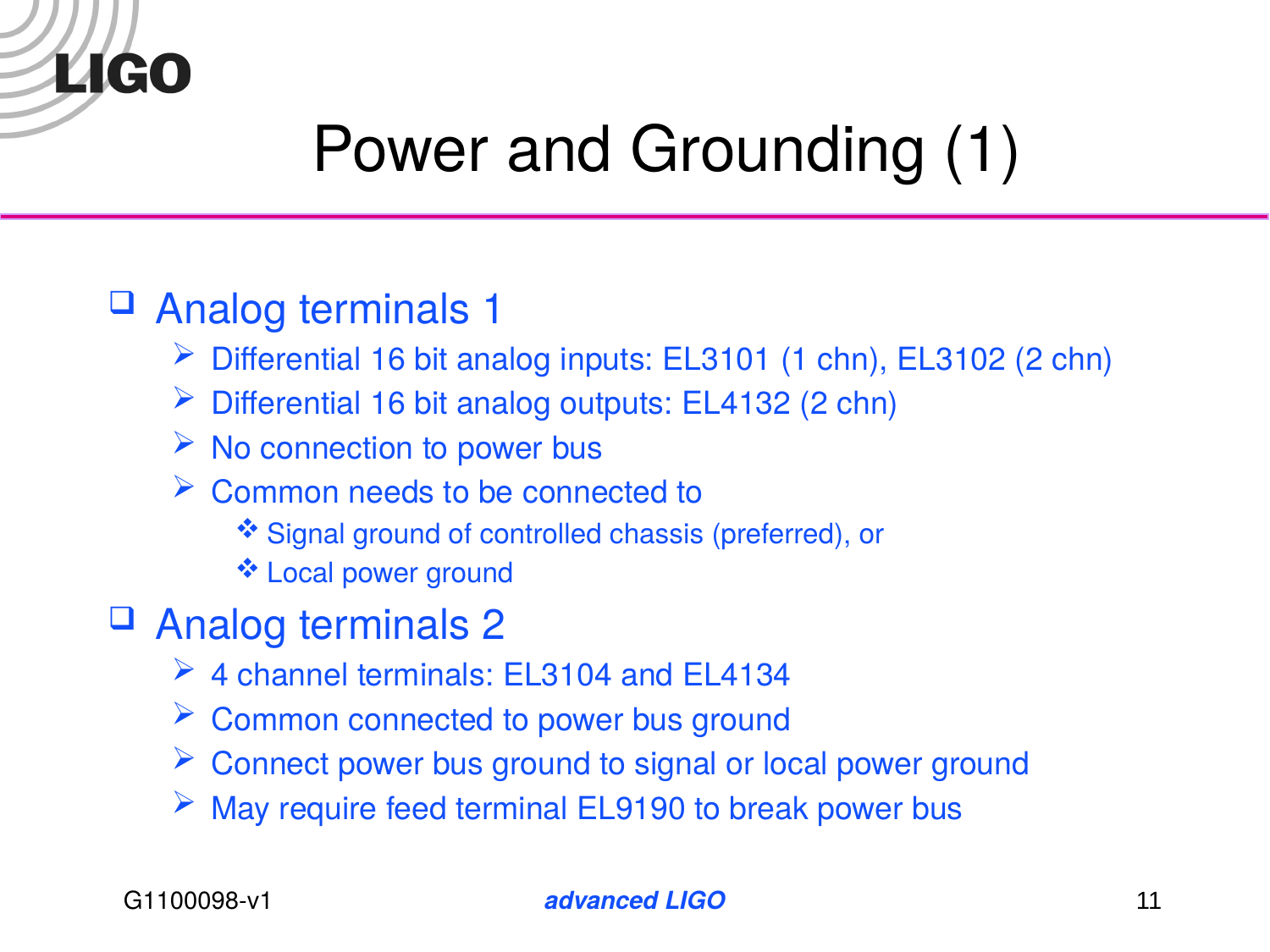

# Power and Grounding (1)
Analog terminals 1
Differential 16 bit analog inputs: EL3101 (1 chn), EL3102 (2 chn)
Differential 16 bit analog outputs: EL4132 (2 chn)
No connection to power bus
Common needs to be connected to
Signal ground of controlled chassis (preferred), or
Local power ground
Analog terminals 2
4 channel terminals: EL3104 and EL4134
Common connected to power bus ground
Connect power bus ground to signal or local power ground
May require feed terminal EL9190 to break power bus
advanced LIGO
11